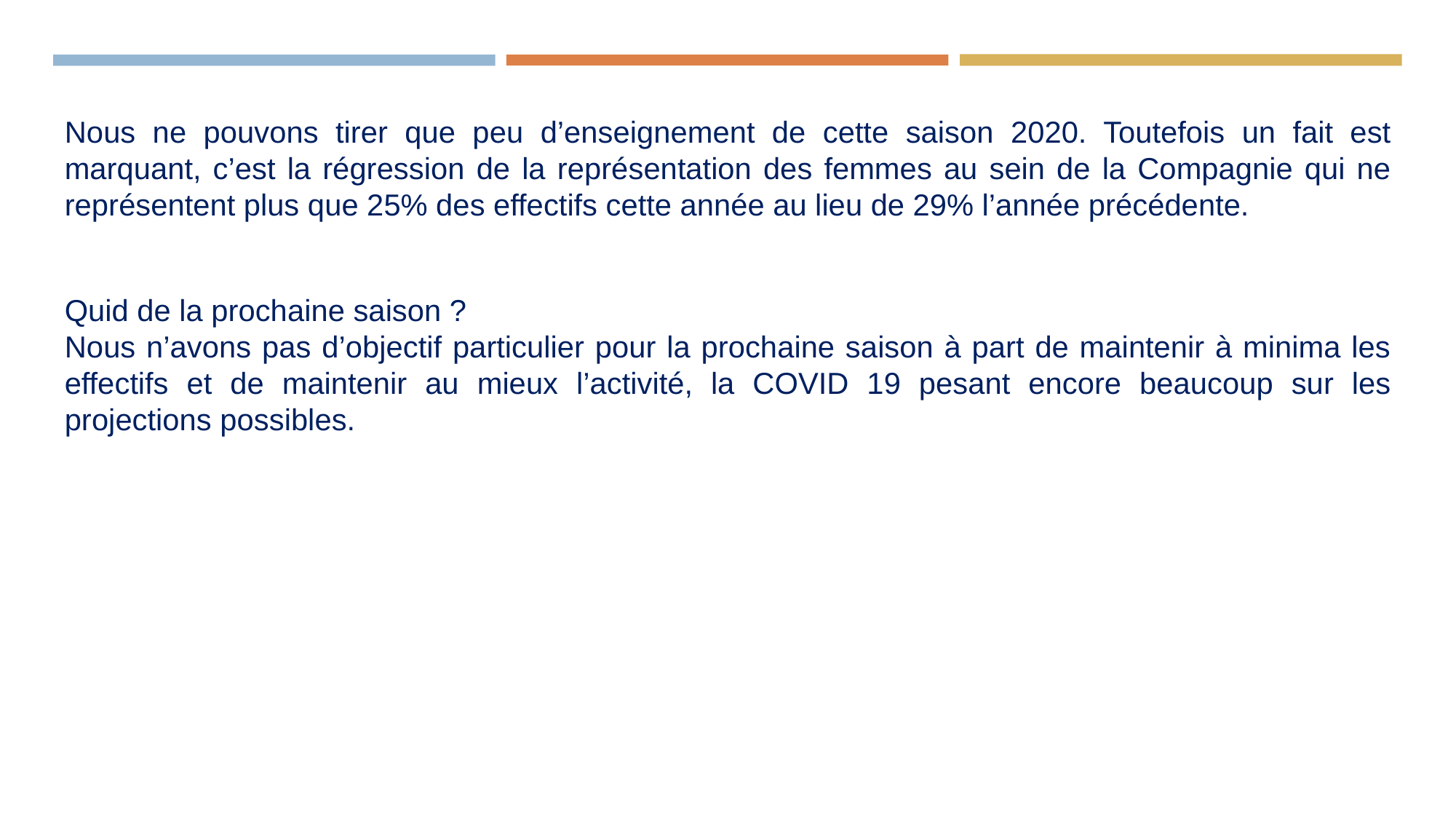

Nous ne pouvons tirer que peu d’enseignement de cette saison 2020. Toutefois un fait est marquant, c’est la régression de la représentation des femmes au sein de la Compagnie qui ne représentent plus que 25% des effectifs cette année au lieu de 29% l’année précédente.

Quid de la prochaine saison ?
Nous n’avons pas d’objectif particulier pour la prochaine saison à part de maintenir à minima les effectifs et de maintenir au mieux l’activité, la COVID 19 pesant encore beaucoup sur les projections possibles.